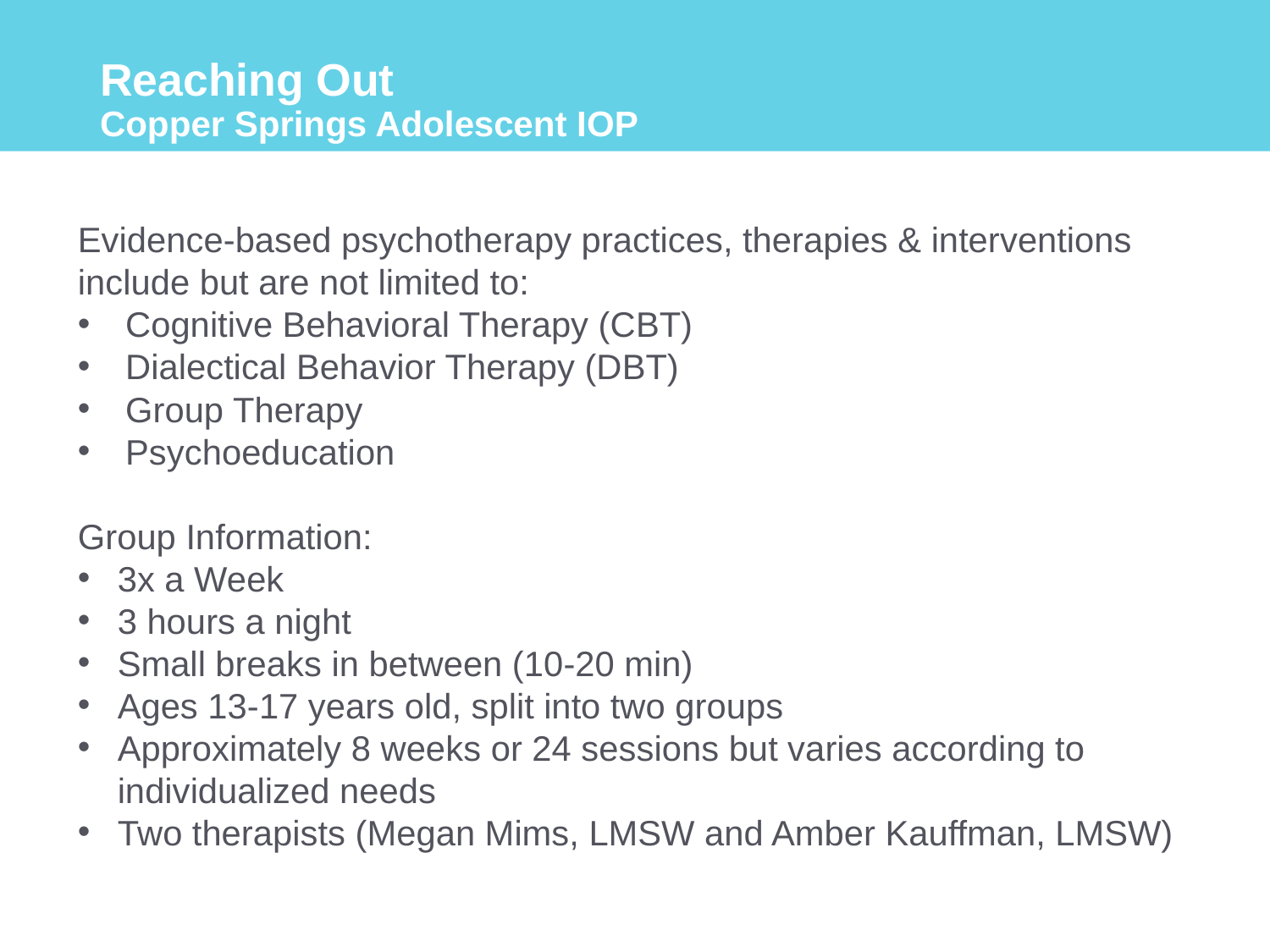

# Reaching Out Copper Springs Adolescent IOP
Evidence-based psychotherapy practices, therapies & interventions include but are not limited to:
Cognitive Behavioral Therapy (CBT)
Dialectical Behavior Therapy (DBT)
Group Therapy
Psychoeducation

Group Information:
3x a Week
3 hours a night
Small breaks in between (10-20 min)
Ages 13-17 years old, split into two groups
Approximately 8 weeks or 24 sessions but varies according to individualized needs
Two therapists (Megan Mims, LMSW and Amber Kauffman, LMSW)